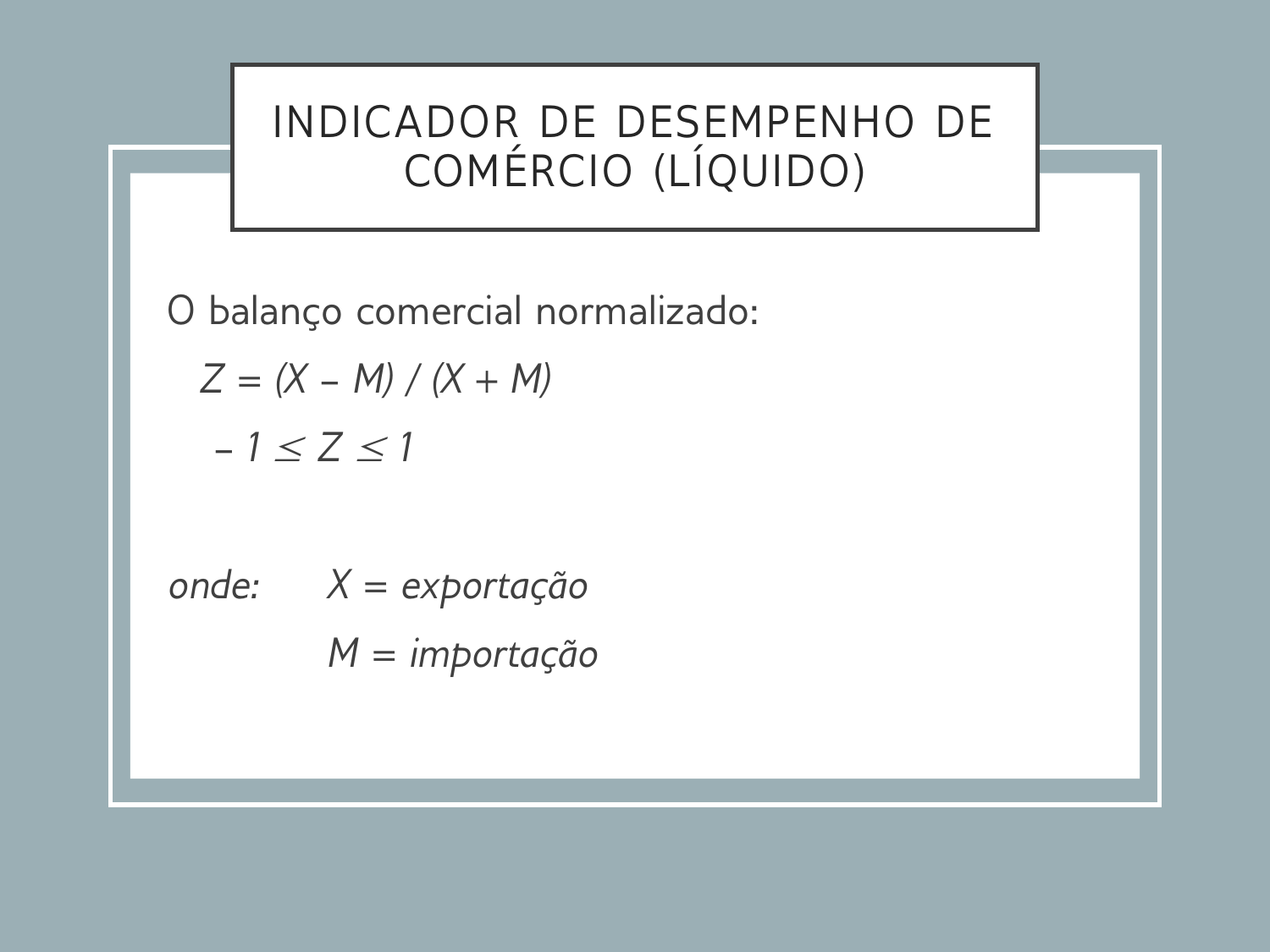

# Indicador de desempenho de comércio (líquido)

O balanço comercial normalizado:
	Z = (X – M) / (X + M)
	 – 1 ≤ Z ≤ 1

onde: 	X = exportação
		M = importação